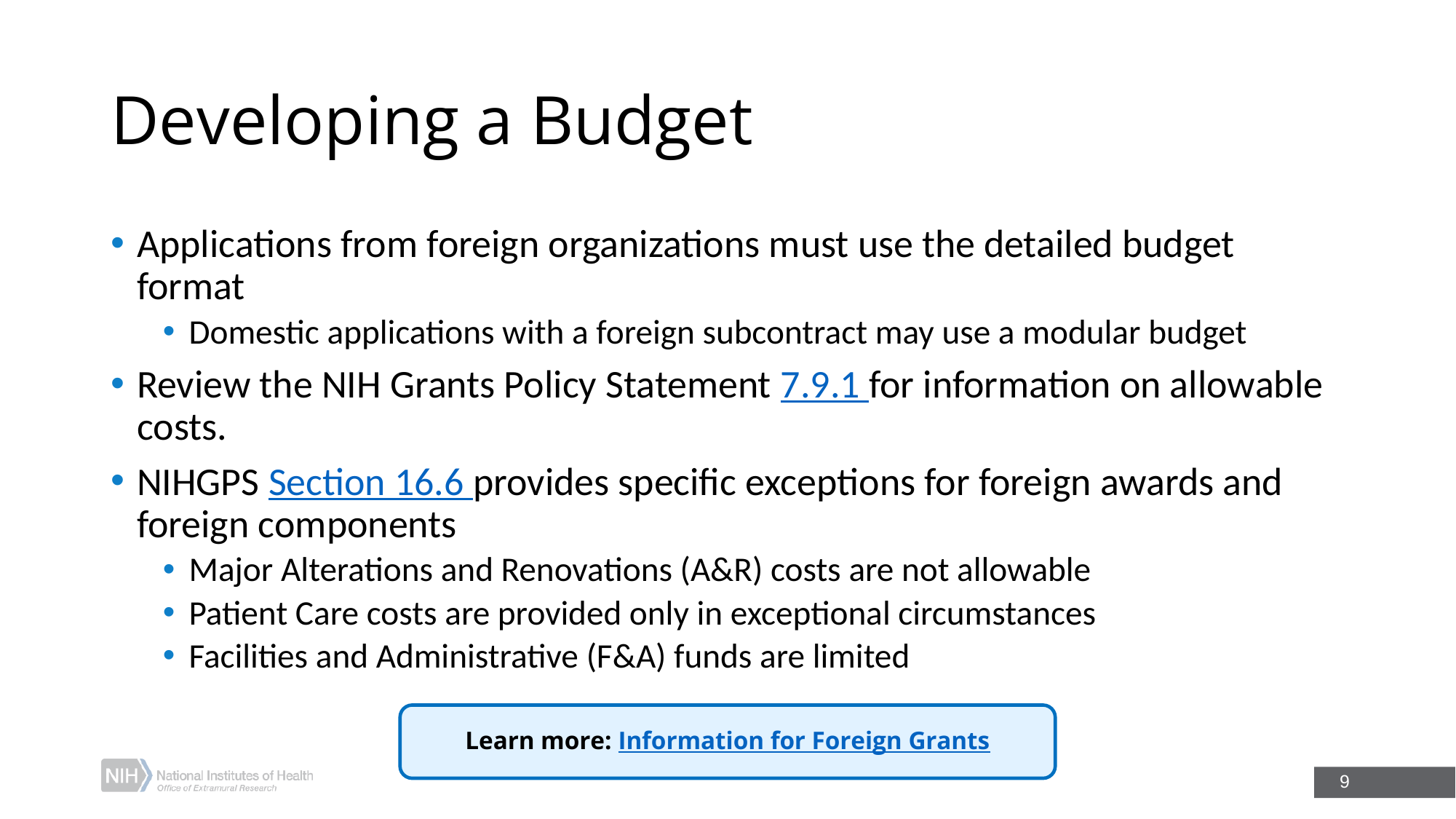

# Developing a Budget
Applications from foreign organizations must use the detailed budget format
Domestic applications with a foreign subcontract may use a modular budget
Review the NIH Grants Policy Statement 7.9.1 for information on allowable costs.
NIHGPS Section 16.6 provides specific exceptions for foreign awards and foreign components
Major Alterations and Renovations (A&R) costs are not allowable
Patient Care costs are provided only in exceptional circumstances
Facilities and Administrative (F&A) funds are limited

Learn more: Information for Foreign Grants
9